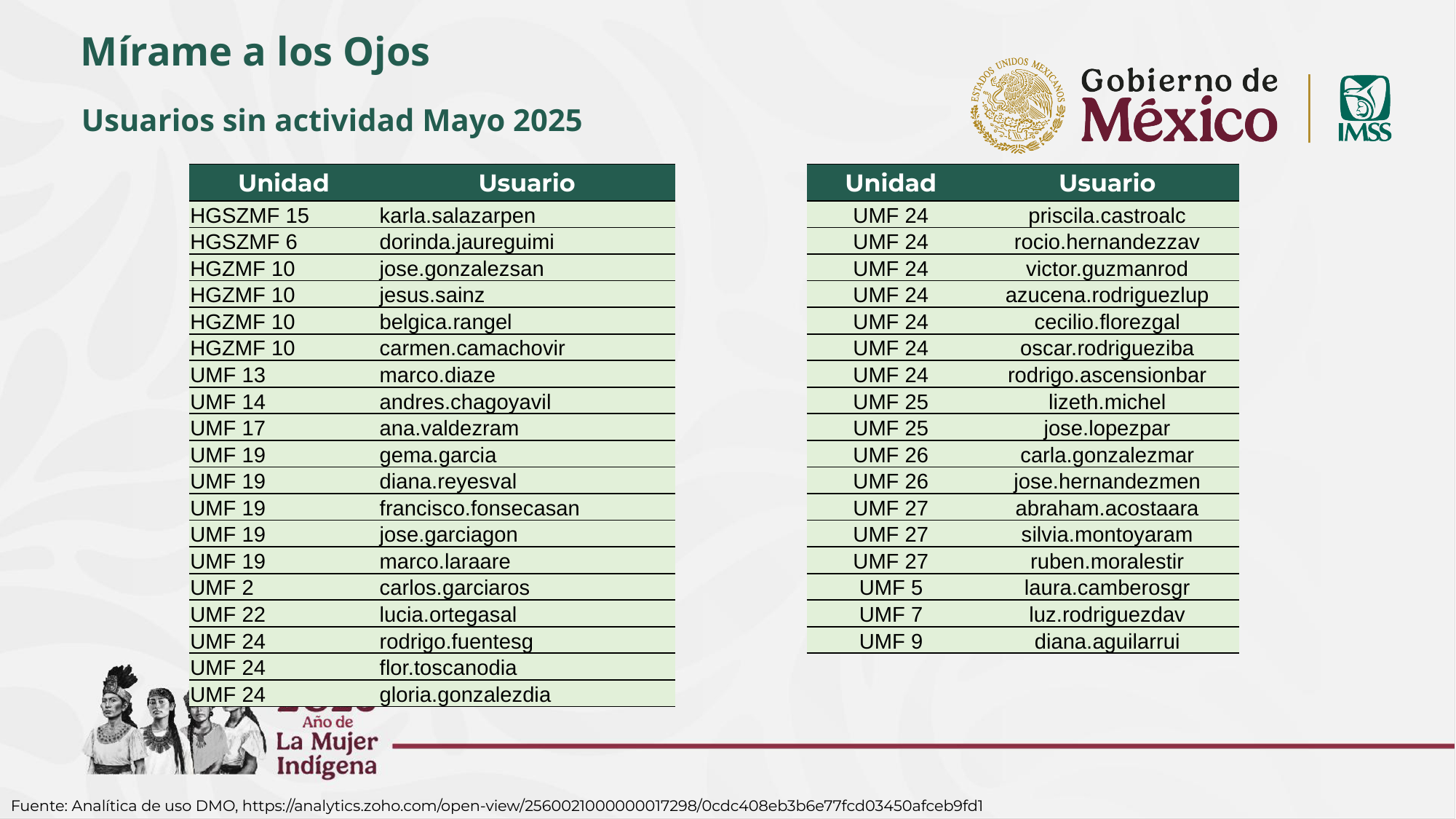

Mírame a los Ojos
Usuarios sin actividad Mayo 2025
| Unidad | Usuario |
| --- | --- |
| HGSZMF 15 | karla.salazarpen |
| HGSZMF 6 | dorinda.jaureguimi |
| HGZMF 10 | jose.gonzalezsan |
| HGZMF 10 | jesus.sainz |
| HGZMF 10 | belgica.rangel |
| HGZMF 10 | carmen.camachovir |
| UMF 13 | marco.diaze |
| UMF 14 | andres.chagoyavil |
| UMF 17 | ana.valdezram |
| UMF 19 | gema.garcia |
| UMF 19 | diana.reyesval |
| UMF 19 | francisco.fonsecasan |
| UMF 19 | jose.garciagon |
| UMF 19 | marco.laraare |
| UMF 2 | carlos.garciaros |
| UMF 22 | lucia.ortegasal |
| UMF 24 | rodrigo.fuentesg |
| UMF 24 | flor.toscanodia |
| UMF 24 | gloria.gonzalezdia |
| Unidad | Usuario |
| --- | --- |
| UMF 24 | priscila.castroalc |
| UMF 24 | rocio.hernandezzav |
| UMF 24 | victor.guzmanrod |
| UMF 24 | azucena.rodriguezlup |
| UMF 24 | cecilio.florezgal |
| UMF 24 | oscar.rodrigueziba |
| UMF 24 | rodrigo.ascensionbar |
| UMF 25 | lizeth.michel |
| UMF 25 | jose.lopezpar |
| UMF 26 | carla.gonzalezmar |
| UMF 26 | jose.hernandezmen |
| UMF 27 | abraham.acostaara |
| UMF 27 | silvia.montoyaram |
| UMF 27 | ruben.moralestir |
| UMF 5 | laura.camberosgr |
| UMF 7 | luz.rodriguezdav |
| UMF 9 | diana.aguilarrui |
Fuente: Analítica de uso DMO, https://analytics.zoho.com/open-view/2560021000000017298/0cdc408eb3b6e77fcd03450afceb9fd1